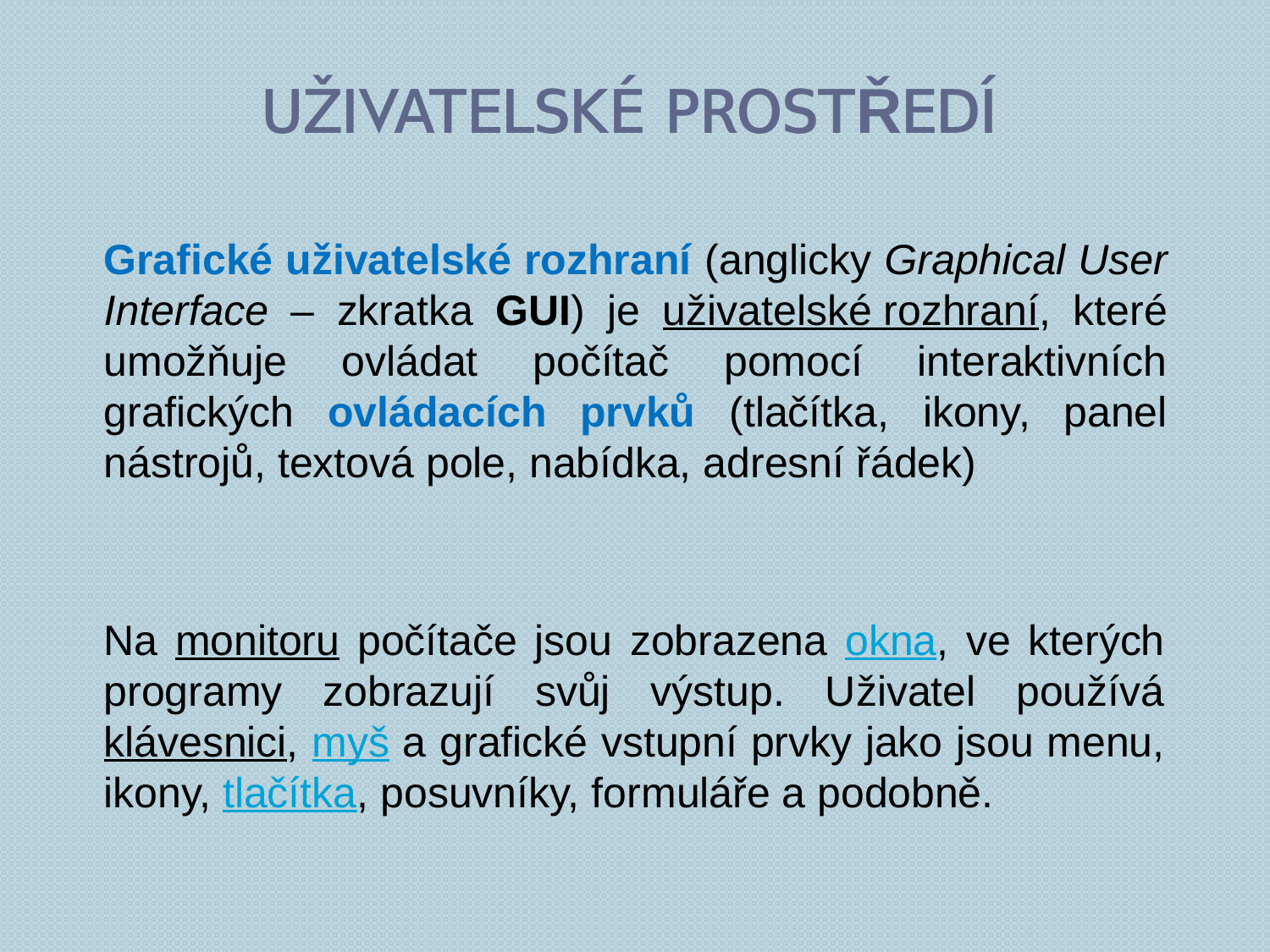

# Uživatelské prostředí
Grafické uživatelské rozhraní (anglicky Graphical User Interface – zkratka GUI) je uživatelské rozhraní, které umožňuje ovládat počítač pomocí interaktivních grafických ovládacích prvků (tlačítka, ikony, panel nástrojů, textová pole, nabídka, adresní řádek)

Na monitoru počítače jsou zobrazena okna, ve kterých programy zobrazují svůj výstup. Uživatel používá klávesnici, myš a grafické vstupní prvky jako jsou menu, ikony, tlačítka, posuvníky, formuláře a podobně.